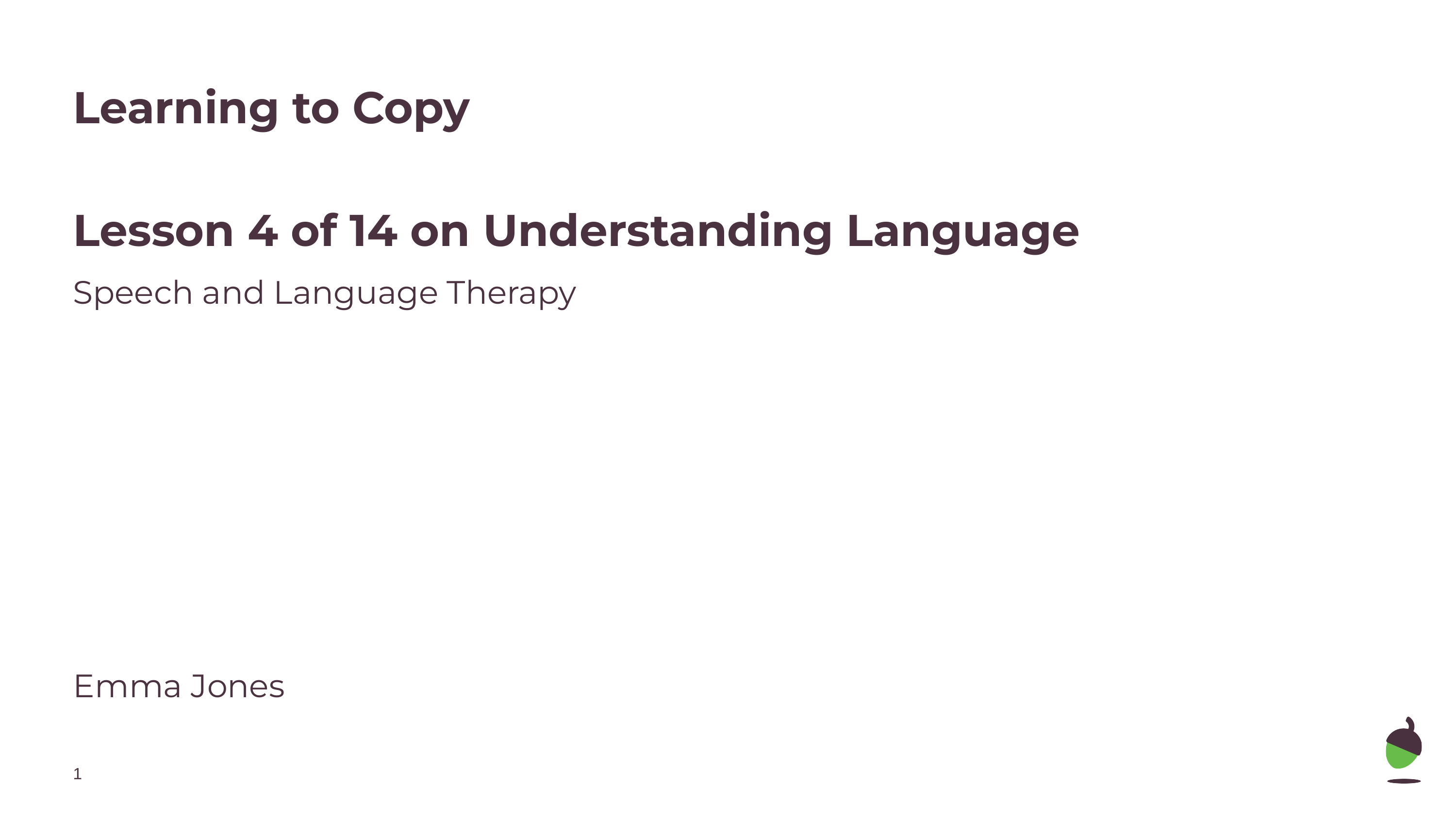

# Learning to Copy

Lesson 4 of 14 on Understanding Language
Speech and Language Therapy
Emma Jones
1